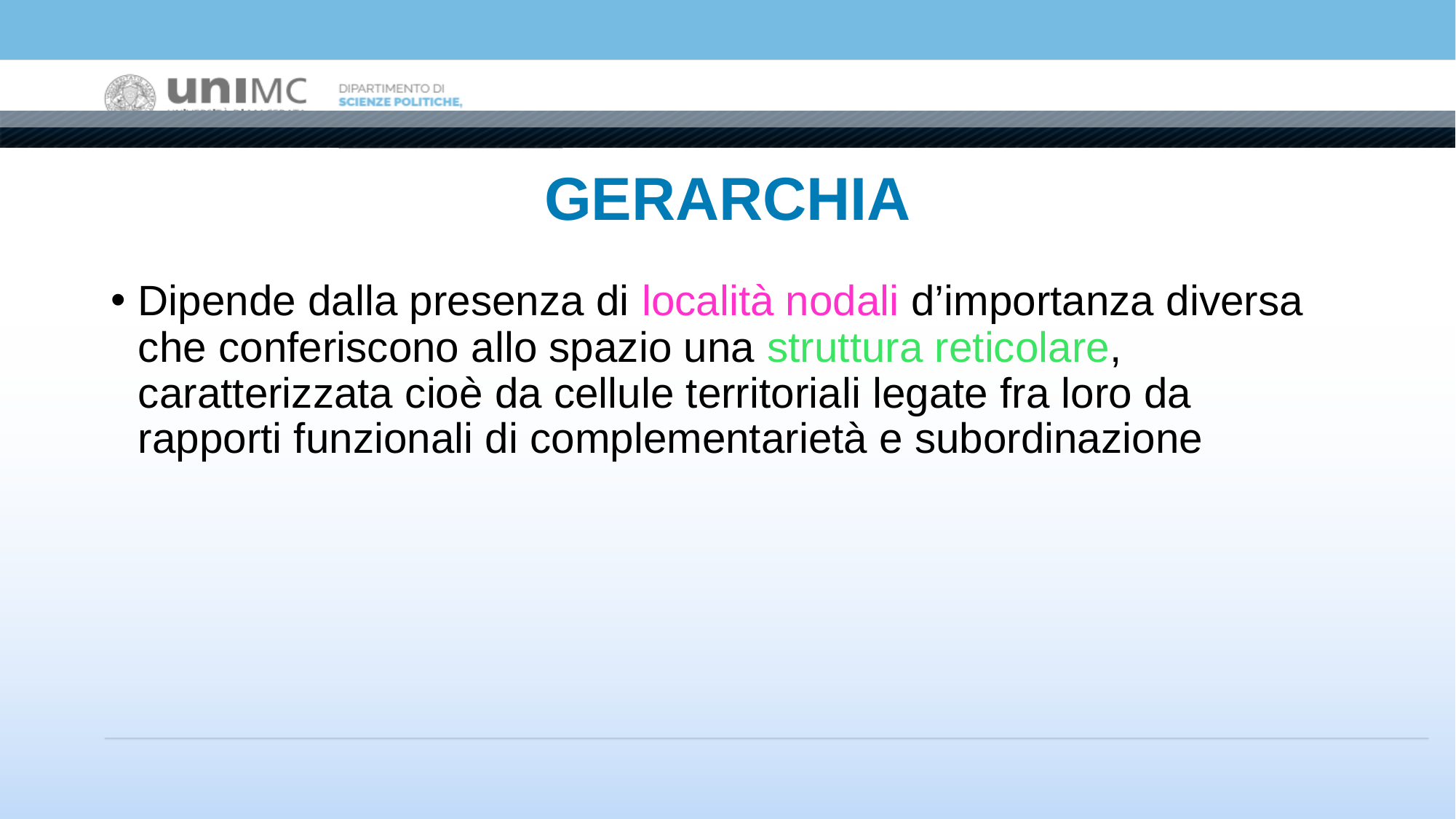

# GERARCHIA
Dipende dalla presenza di località nodali d’importanza diversa che conferiscono allo spazio una struttura reticolare, caratterizzata cioè da cellule territoriali legate fra loro da rapporti funzionali di complementarietà e subordinazione